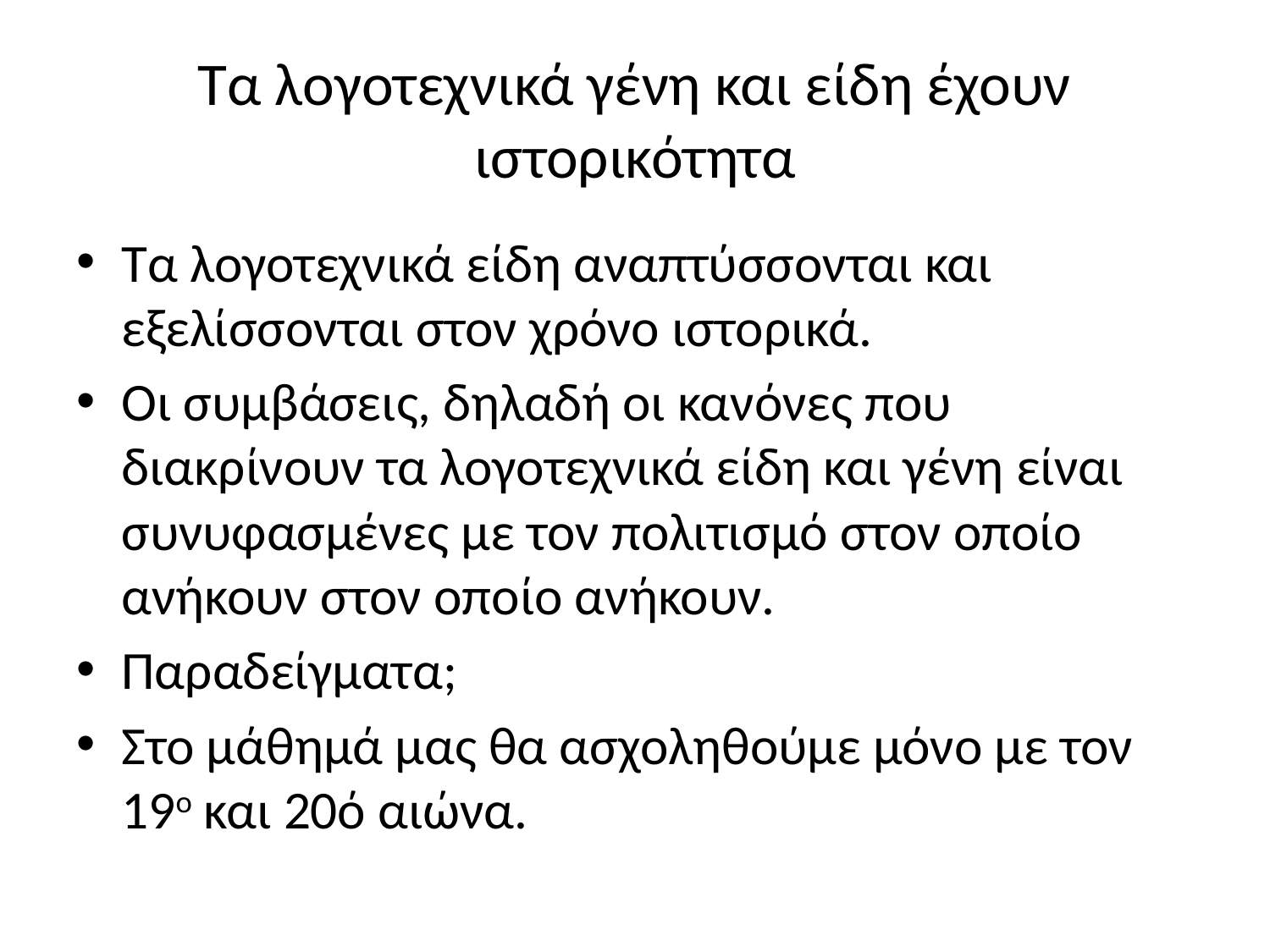

# Τα λογοτεχνικά γένη και είδη έχουν ιστορικότητα
Τα λογοτεχνικά είδη αναπτύσσονται και εξελίσσονται στον χρόνο ιστορικά.
Οι συμβάσεις, δηλαδή οι κανόνες που διακρίνουν τα λογοτεχνικά είδη και γένη είναι συνυφασμένες με τον πολιτισμό στον οποίο ανήκουν στον οποίο ανήκουν.
Παραδείγματα;
Στο μάθημά μας θα ασχοληθούμε μόνο με τον 19ο και 20ό αιώνα.